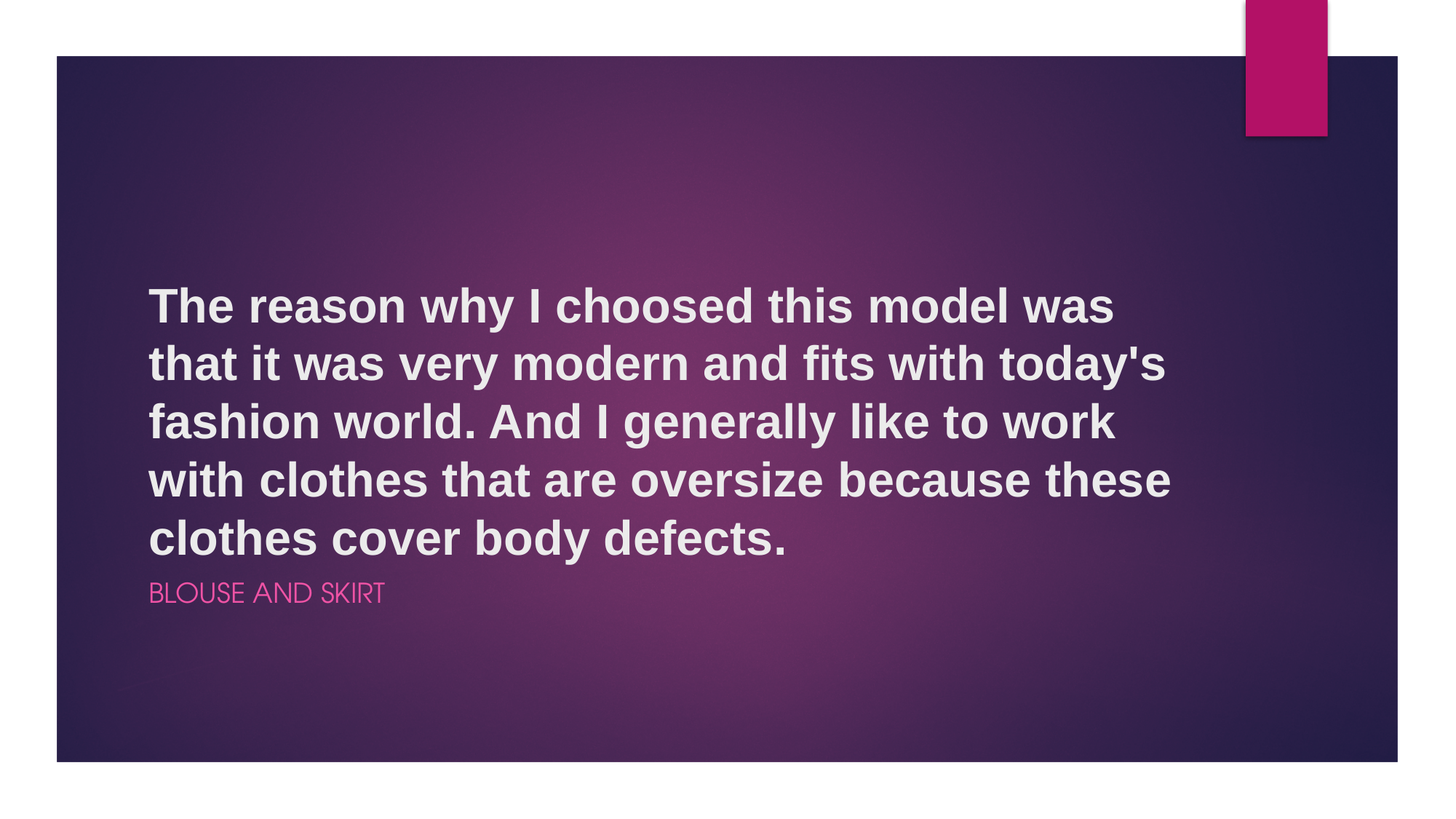

# The reason why I choosed this model was that it was very modern and fits with today's fashion world. And I generally like to work with clothes that are oversize because these clothes cover body defects.
Blouse and skirt